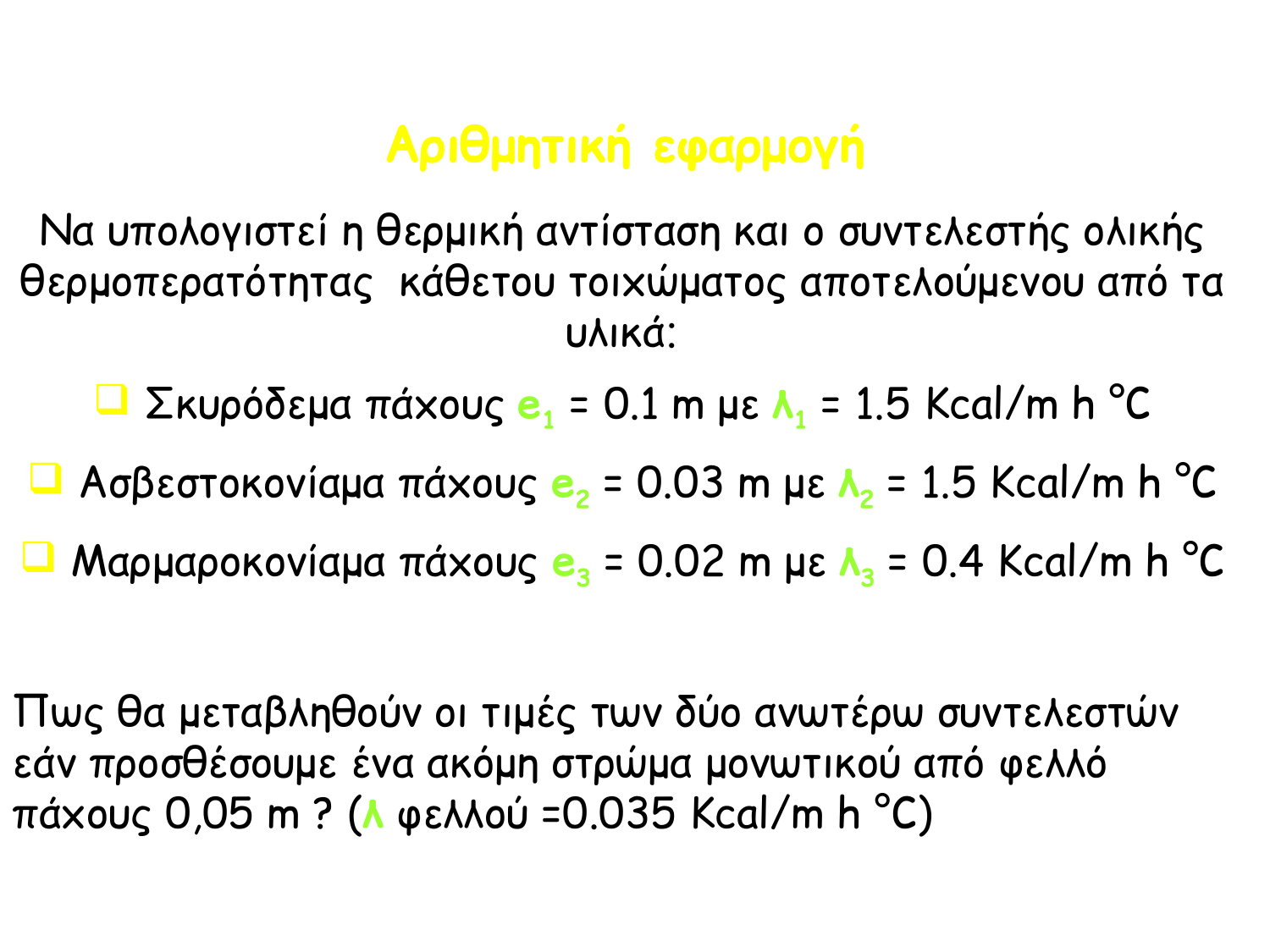

Αριθμητική εφαρμογή
Να υπολογιστεί η θερμική αντίσταση και ο συντελεστής ολικής θερμοπερατότητας  κάθετου τοιχώματος αποτελούμενου από τα υλικά:
 Σκυρόδεμα πάχους e1 = 0.1 m με λ1 = 1.5 Kcal/m h °C
 Ασβεστοκονίαμα πάχους e2 = 0.03 m με λ2 = 1.5 Kcal/m h °C
 Μαρμαροκονίαμα πάχους e3 = 0.02 m με λ3 = 0.4 Kcal/m h °C

Πως θα μεταβληθούν οι τιμές των δύο ανωτέρω συντελεστών εάν προσθέσουμε ένα ακόμη στρώμα μονωτικού από φελλό πάχους 0,05 m ? (λ φελλού =0.035 Kcal/m h °C)